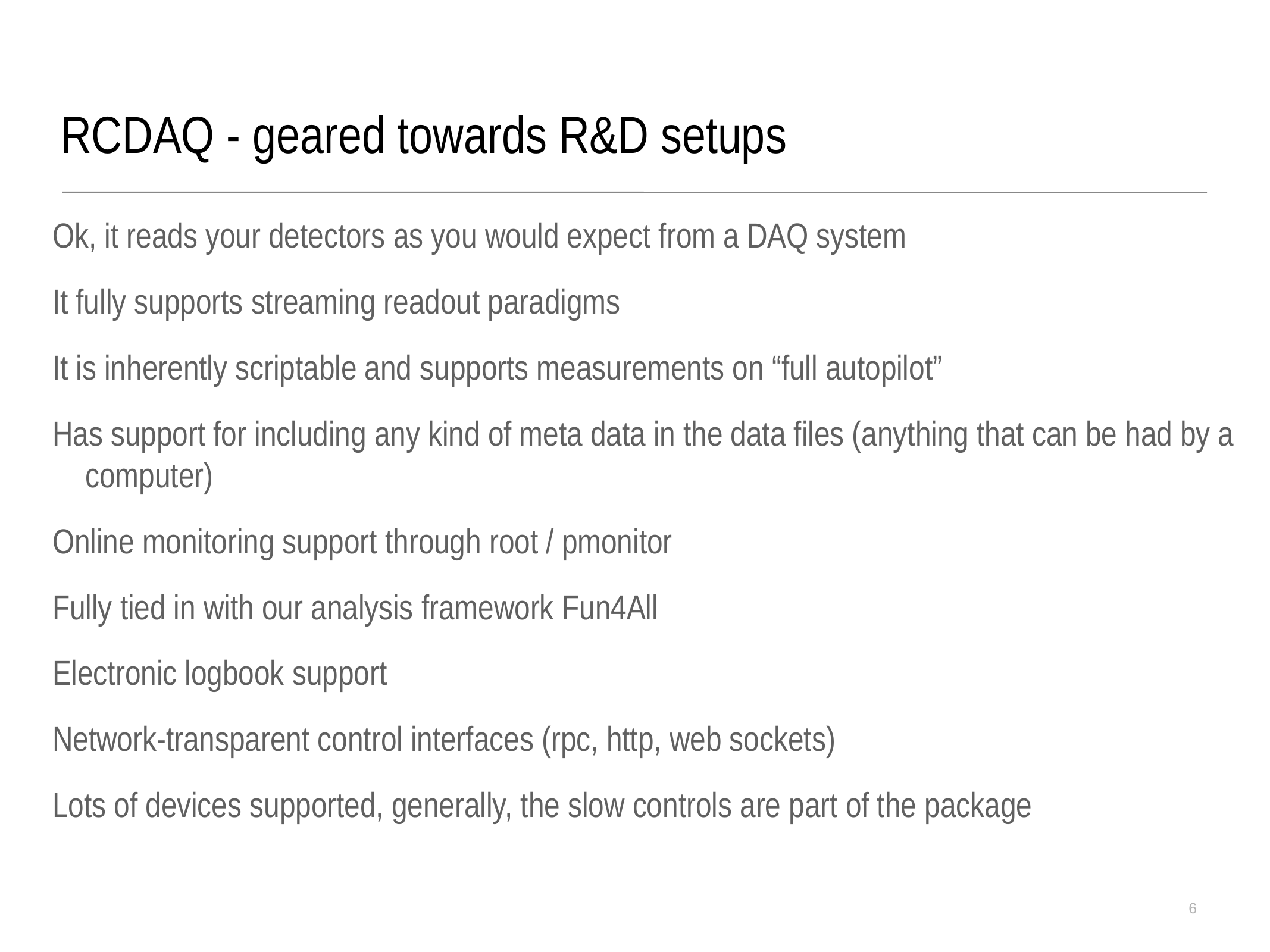

RCDAQ - geared towards R&D setups
Ok, it reads your detectors as you would expect from a DAQ system
It fully supports streaming readout paradigms
It is inherently scriptable and supports measurements on “full autopilot”
Has support for including any kind of meta data in the data files (anything that can be had by a computer)
Online monitoring support through root / pmonitor
Fully tied in with our analysis framework Fun4All
Electronic logbook support
Network-transparent control interfaces (rpc, http, web sockets)
Lots of devices supported, generally, the slow controls are part of the package

6